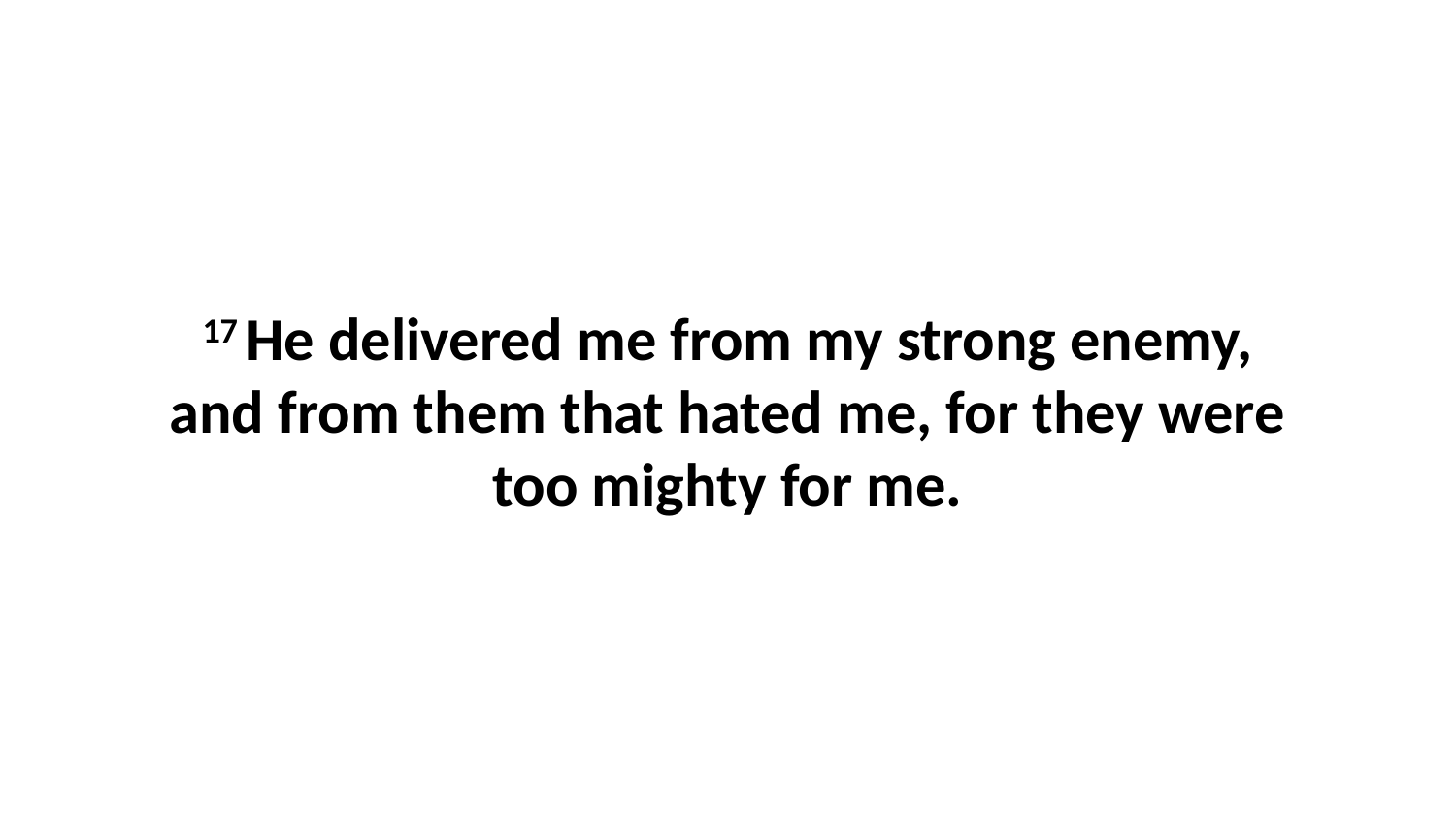

17 He delivered me from my strong enemy, and from them that hated me, for they were too mighty for me.